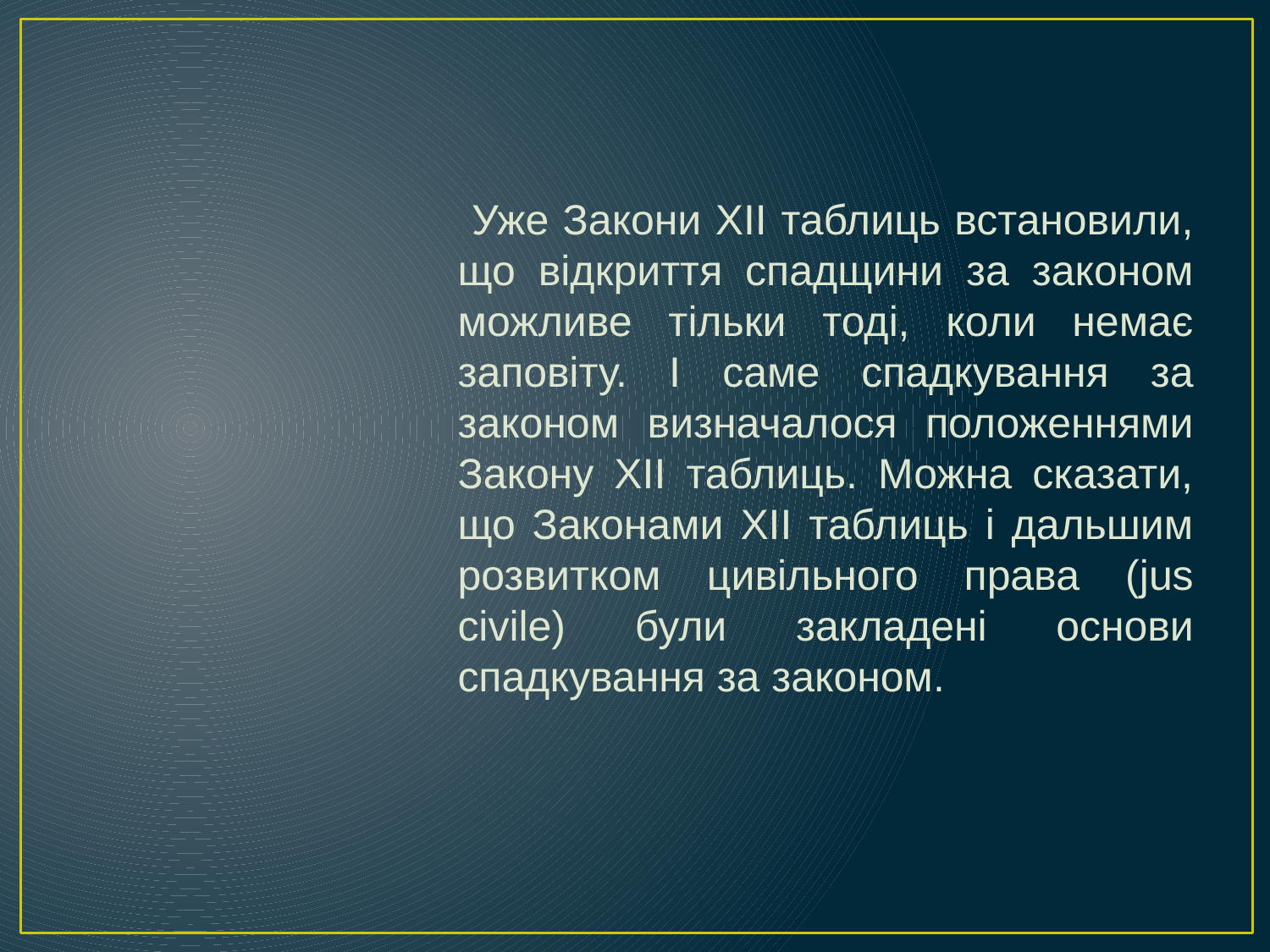

Уже Закони XII таблиць встановили, що відкриття спадщини за законом можливе тільки тоді, коли немає заповіту. І саме спадкування за законом визначалося положеннями Закону XII таблиць. Можна сказати, що Законами XII таблиць і дальшим розвитком цивільного права (jus civile) були закладені основи спадкування за законом.